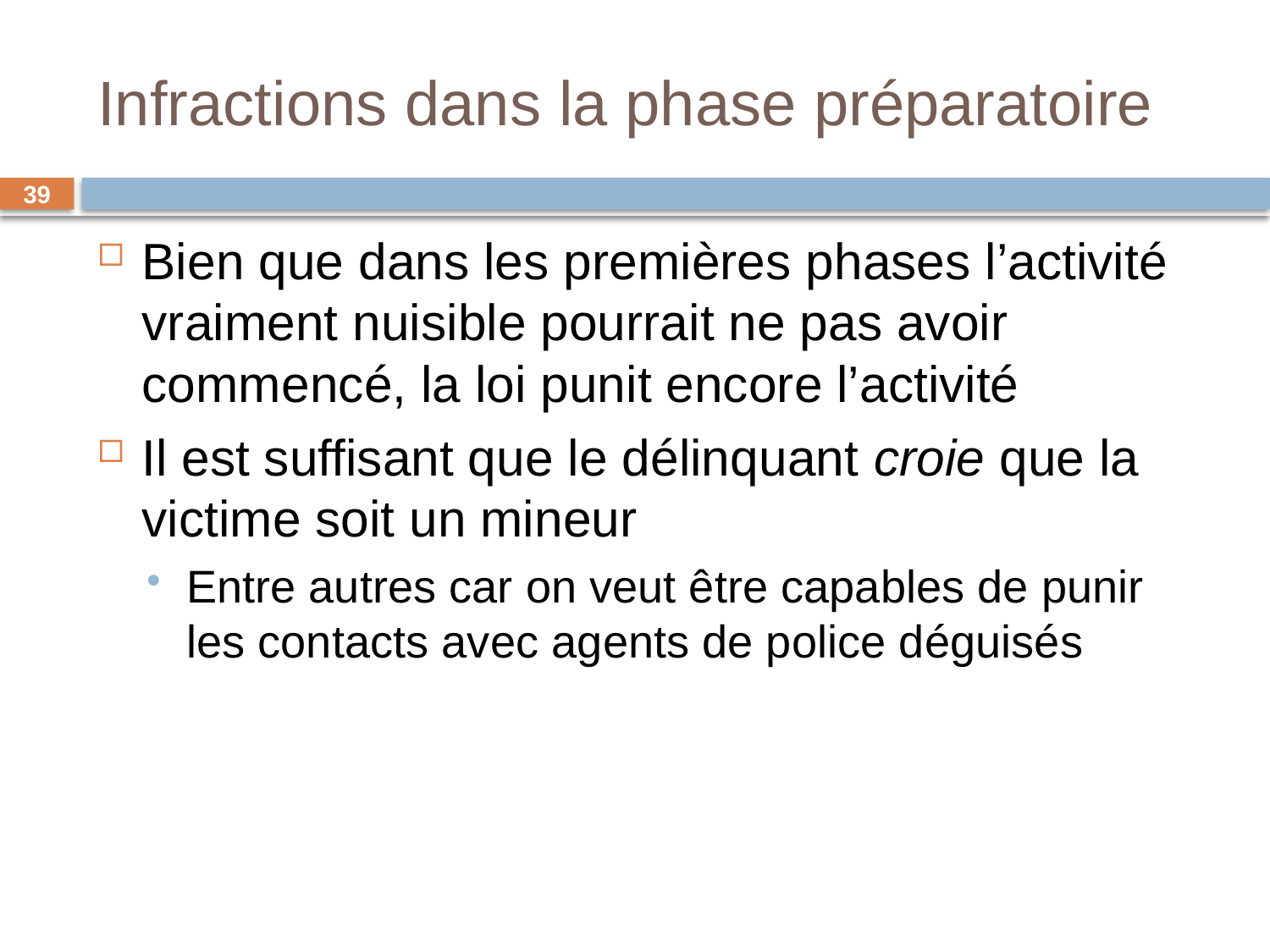

# Infractions dans la phase préparatoire
39
Bien que dans les premières phases l’activité vraiment nuisible pourrait ne pas avoir commencé, la loi punit encore l’activité
Il est suffisant que le délinquant croie que la victime soit un mineur
Entre autres car on veut être capables de punir les contacts avec agents de police déguisés